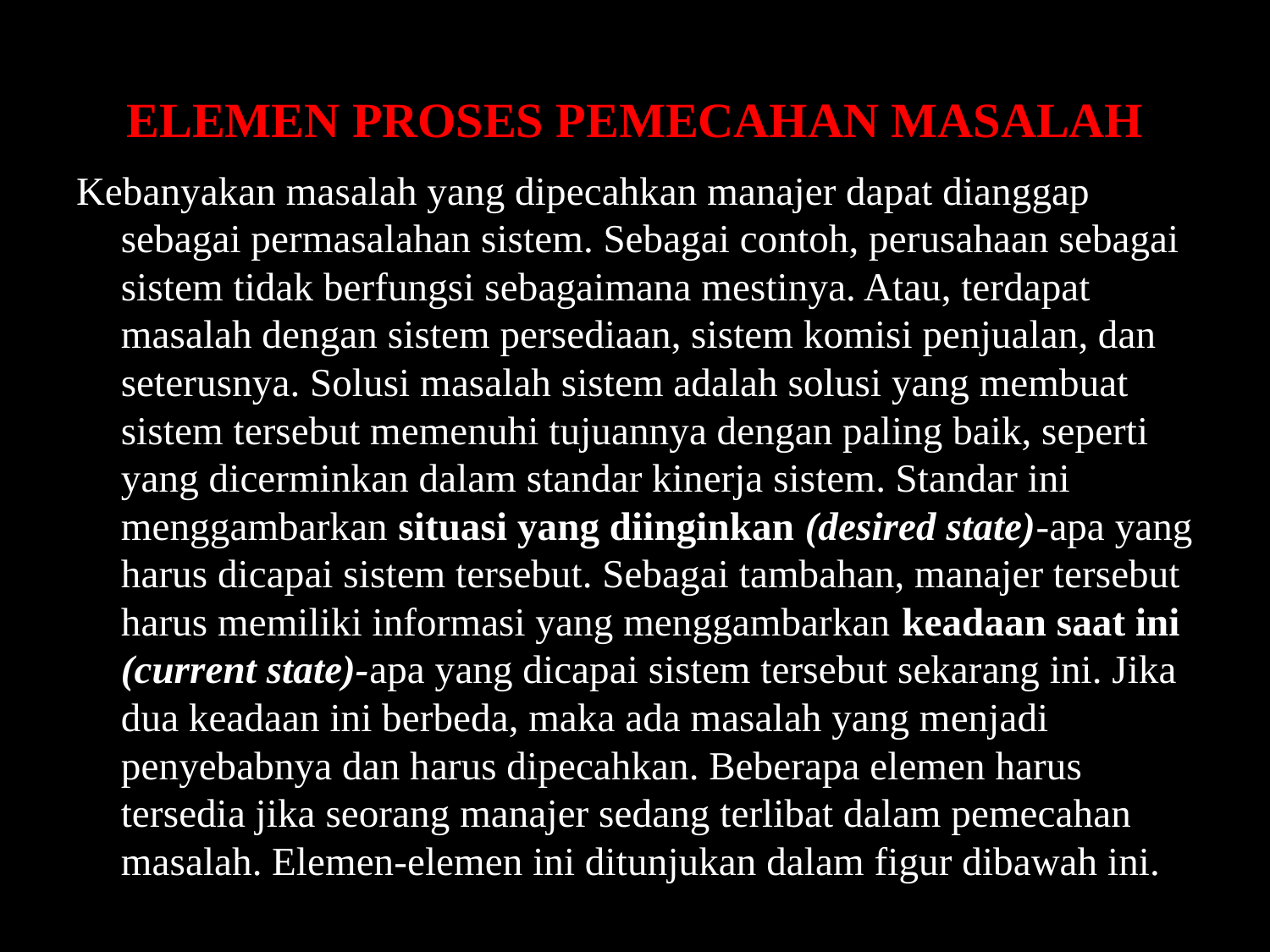

# ELEMEN PROSES PEMECAHAN MASALAH
Kebanyakan masalah yang dipecahkan manajer dapat dianggap sebagai permasalahan sistem. Sebagai contoh, perusahaan sebagai sistem tidak berfungsi sebagaimana mestinya. Atau, terdapat masalah dengan sistem persediaan, sistem komisi penjualan, dan seterusnya. Solusi masalah sistem adalah solusi yang membuat sistem tersebut memenuhi tujuannya dengan paling baik, seperti yang dicerminkan dalam standar kinerja sistem. Standar ini menggambarkan situasi yang diinginkan (desired state)-apa yang harus dicapai sistem tersebut. Sebagai tambahan, manajer tersebut harus memiliki informasi yang menggambarkan keadaan saat ini (current state)-apa yang dicapai sistem tersebut sekarang ini. Jika dua keadaan ini berbeda, maka ada masalah yang menjadi penyebabnya dan harus dipecahkan. Beberapa elemen harus tersedia jika seorang manajer sedang terlibat dalam pemecahan masalah. Elemen-elemen ini ditunjukan dalam figur dibawah ini.